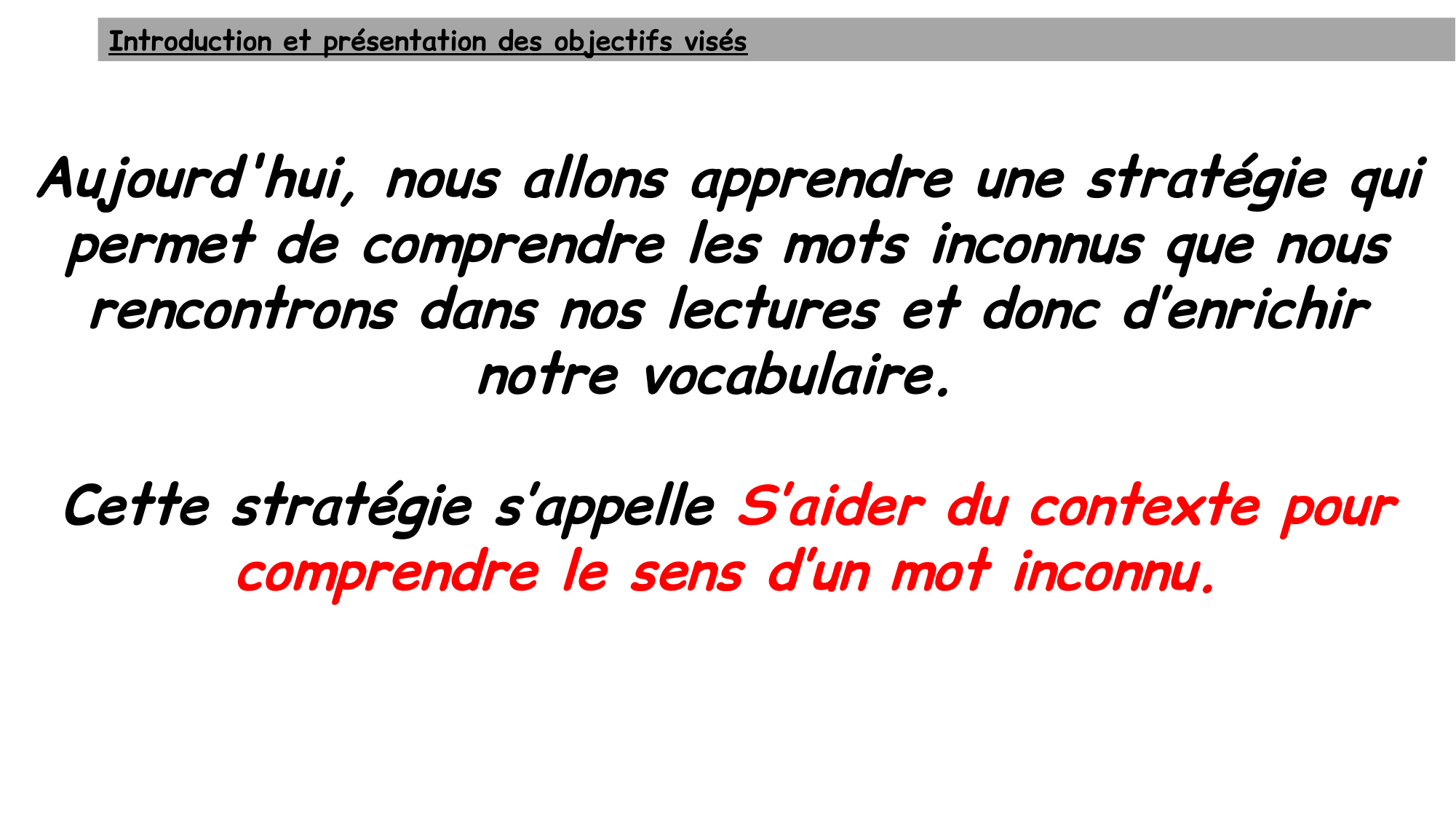

Introduction et présentation des objectifs visés
Aujourd'hui, nous allons apprendre une stratégie qui permet de comprendre les mots inconnus que nous rencontrons dans nos lectures et donc d’enrichir notre vocabulaire.

Cette stratégie s’appelle S’aider du contexte pour comprendre le sens d’un mot inconnu.